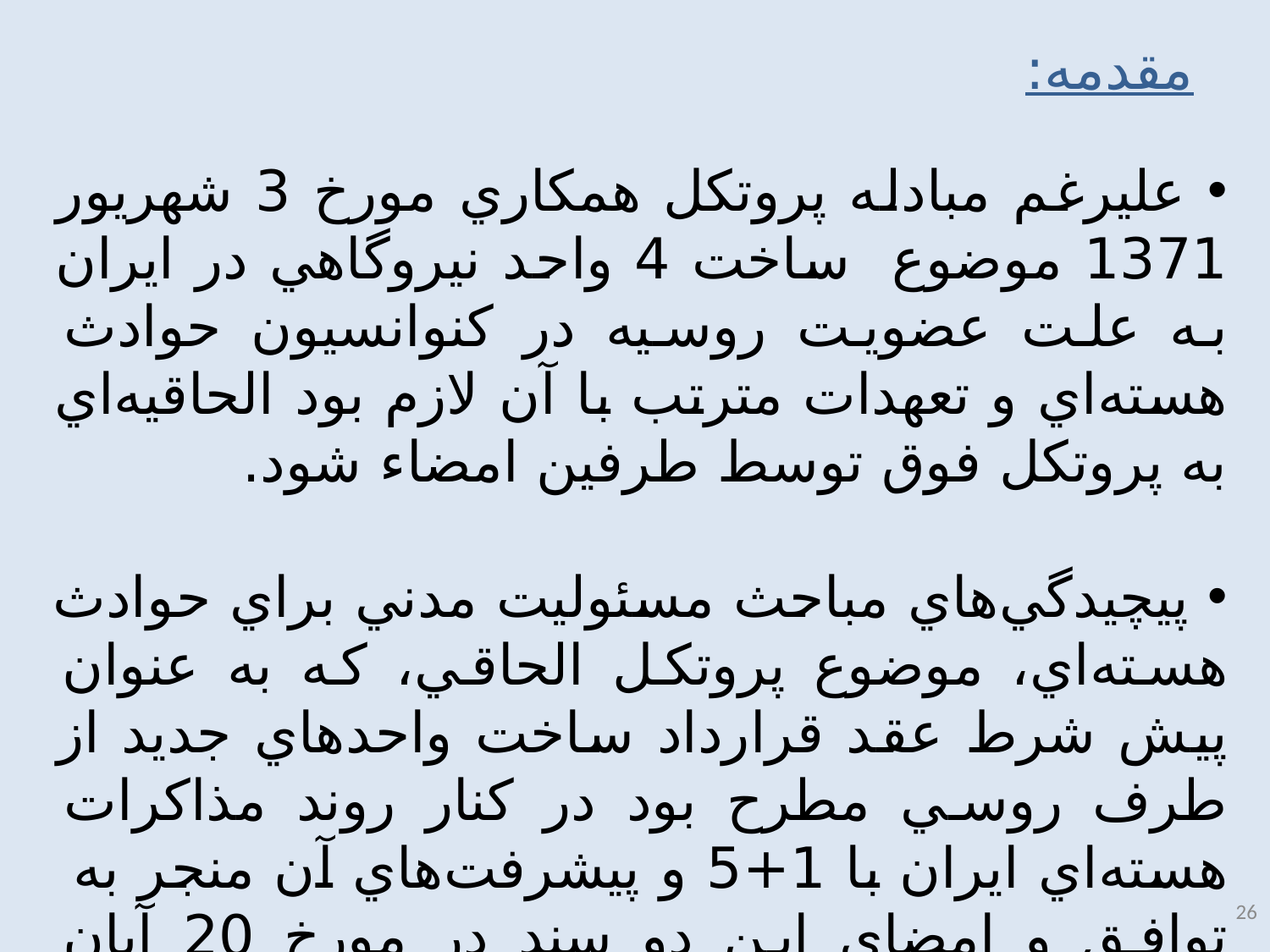

# مقدمه:
 عليرغم مبادله پروتكل همكاري مورخ 3 شهريور 1371 موضوع  ساخت 4 واحد نيروگاهي در ايران به علت عضويت روسيه در كنوانسيون حوادث هسته‌اي و تعهدات مترتب با آن لازم بود الحاقيه‌اي به پروتكل فوق توسط طرفين امضاء شود.

 پيچيدگي‌هاي مباحث مسئوليت مدني براي حوادث هسته‌اي، موضوع پروتكل الحاقي، كه به عنوان پيش شرط عقد قرارداد ساخت واحد‌هاي جديد از طرف روسي مطرح بود در كنار روند مذاكرات هسته‌اي ايران با 1+5 و پيشرفت‌هاي آن منجر به  توافق و امضاي اين دو سند در مورخ 20 آبان 1393 شد.
26